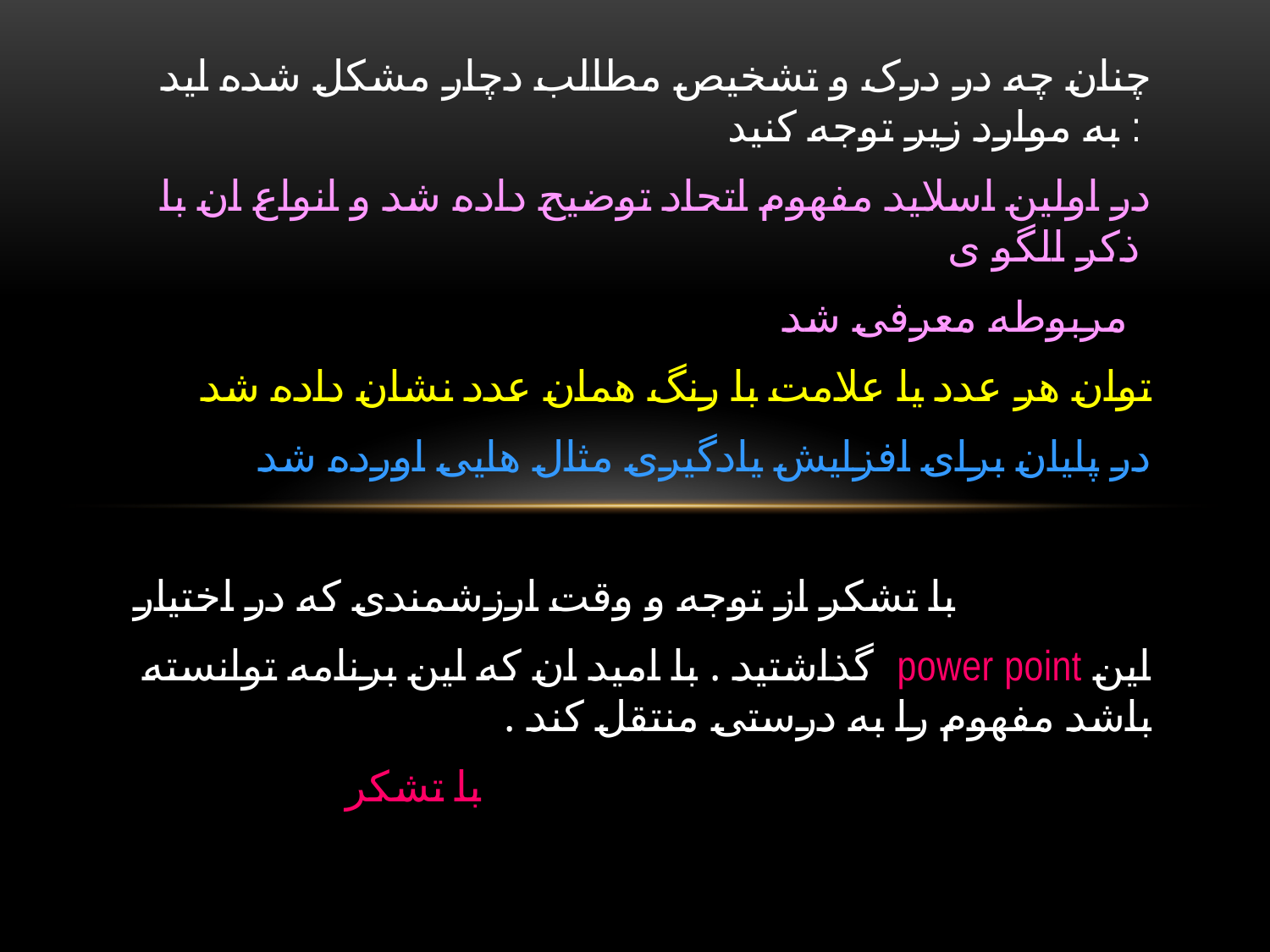

چنان چه در درک و تشخیص مطالب دچار مشکل شده اید به موارد زیر توجه کنید :
در اولین اسلاید مفهوم اتحاد توضیح داده شد و انواع ان با ذکر الگو ی
  مربوطه معرفی شد
توان هر عدد یا علامت با رنگ همان عدد نشان داده شد
در پایان برای افزایش یادگیری مثال هایی اورده شد

                 با تشکر از توجه و وقت ارزشمندی که در اختیار
این power point  گذاشتید . با امید ان که این برنامه توانسته باشد مفهوم را به درستی منتقل کند .
                                                          با تشکر